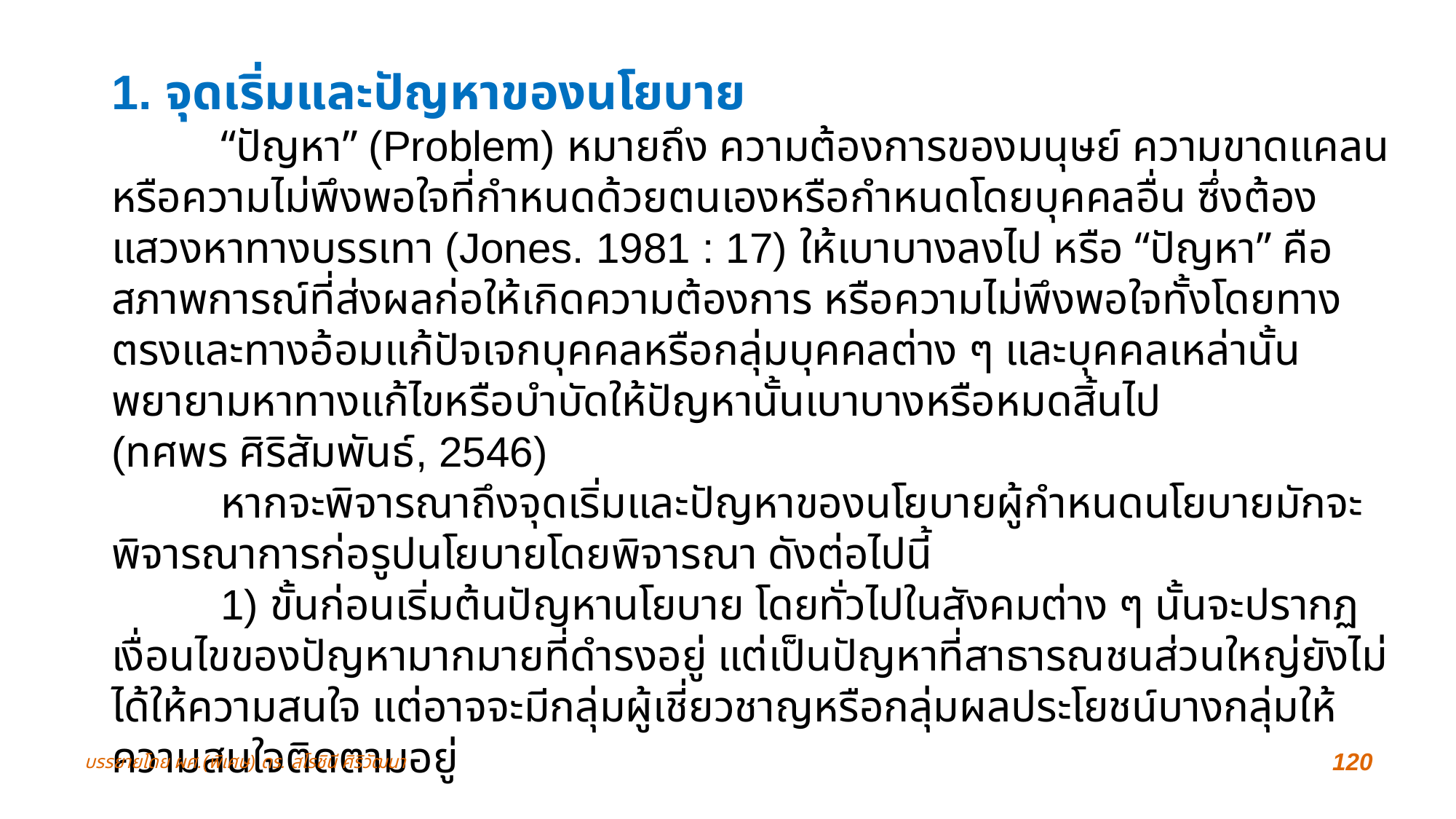

1. จุดเริ่มและปัญหาของนโยบาย
	“ปัญหา” (Problem) หมายถึง ความต้องการของมนุษย์ ความขาดแคลน หรือความไม่พึงพอใจที่กำหนดด้วยตนเองหรือกำหนดโดยบุคคลอื่น ซึ่งต้องแสวงหาทางบรรเทา (Jones. 1981 : 17) ให้เบาบางลงไป หรือ “ปัญหา” คือ สภาพการณ์ที่ส่งผลก่อให้เกิดความต้องการ หรือความไม่พึงพอใจทั้งโดยทางตรงและทางอ้อมแก้ปัจเจกบุคคลหรือกลุ่มบุคคลต่าง ๆ และบุคคลเหล่านั้นพยายามหาทางแก้ไขหรือบำบัดให้ปัญหานั้นเบาบางหรือหมดสิ้นไป
(ทศพร ศิริสัมพันธ์, 2546)
	หากจะพิจารณาถึงจุดเริ่มและปัญหาของนโยบายผู้กำหนดนโยบายมักจะพิจารณาการก่อรูปนโยบายโดยพิจารณา ดังต่อไปนี้
	1) ขั้นก่อนเริ่มต้นปัญหานโยบาย โดยทั่วไปในสังคมต่าง ๆ นั้นจะปรากฏเงื่อนไขของปัญหามากมายที่ดำรงอยู่ แต่เป็นปัญหาที่สาธารณชนส่วนใหญ่ยังไม่ได้ให้ความสนใจ แต่อาจจะมีกลุ่มผู้เชี่ยวชาญหรือกลุ่มผลประโยชน์บางกลุ่มให้ความสนใจติดตามอยู่
บรรยายโดย ผศ.(พิเศษ) ดร. สโรชินี ศิริวัฒนา
120